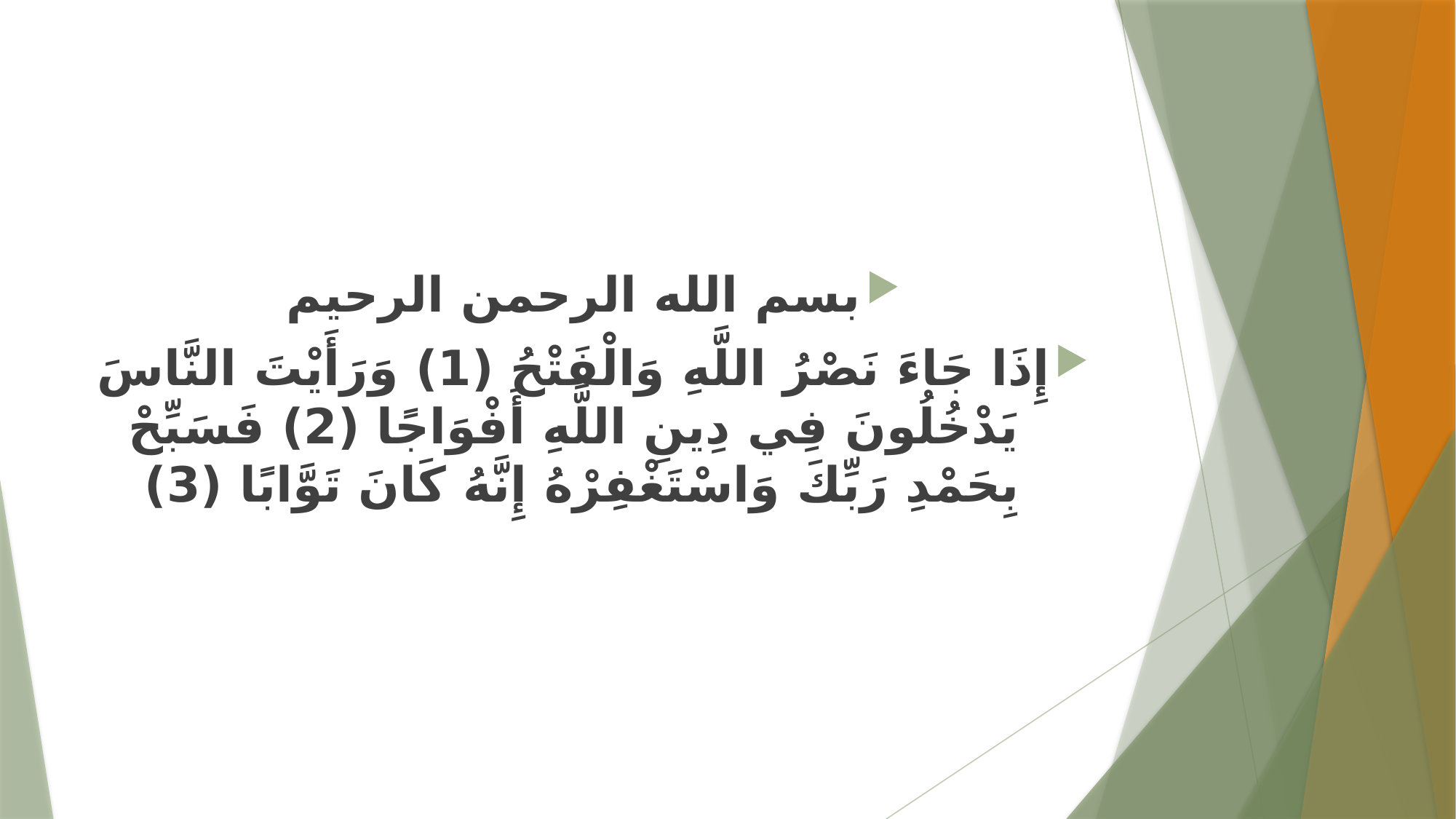

بسم الله الرحمن الرحيم
إِذَا جَاءَ نَصْرُ اللَّهِ وَالْفَتْحُ (1) وَرَأَيْتَ النَّاسَ يَدْخُلُونَ فِي دِينِ اللَّهِ أَفْوَاجًا (2) فَسَبِّحْ بِحَمْدِ رَبِّكَ وَاسْتَغْفِرْهُ إِنَّهُ كَانَ تَوَّابًا (3)